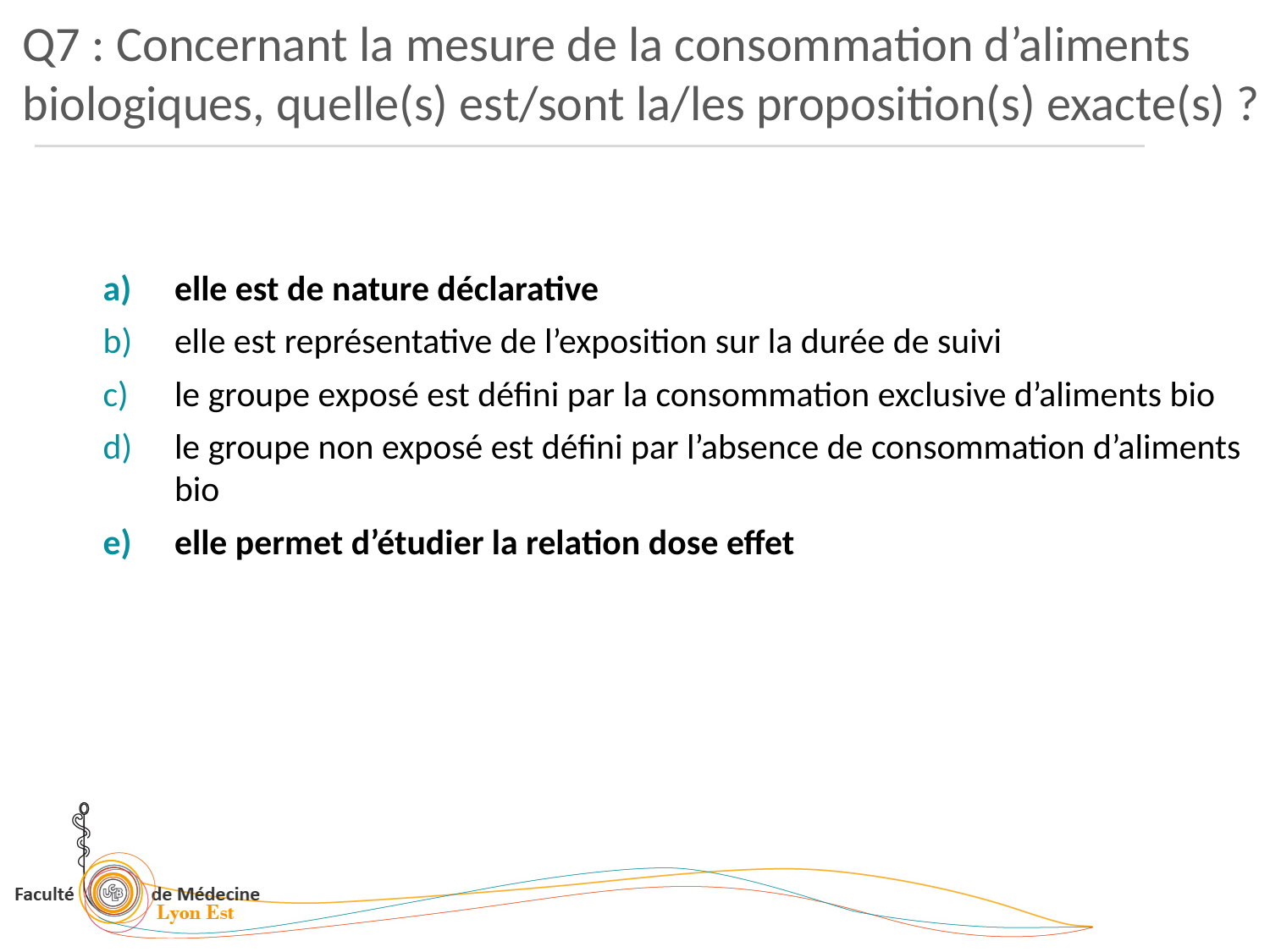

Q7 : Concernant la mesure de la consommation d’aliments biologiques, quelle(s) est/sont la/les proposition(s) exacte(s) ?

elle est de nature déclarative
elle est représentative de l’exposition sur la durée de suivi
le groupe exposé est défini par la consommation exclusive d’aliments bio
le groupe non exposé est défini par l’absence de consommation d’aliments bio
elle permet d’étudier la relation dose effet